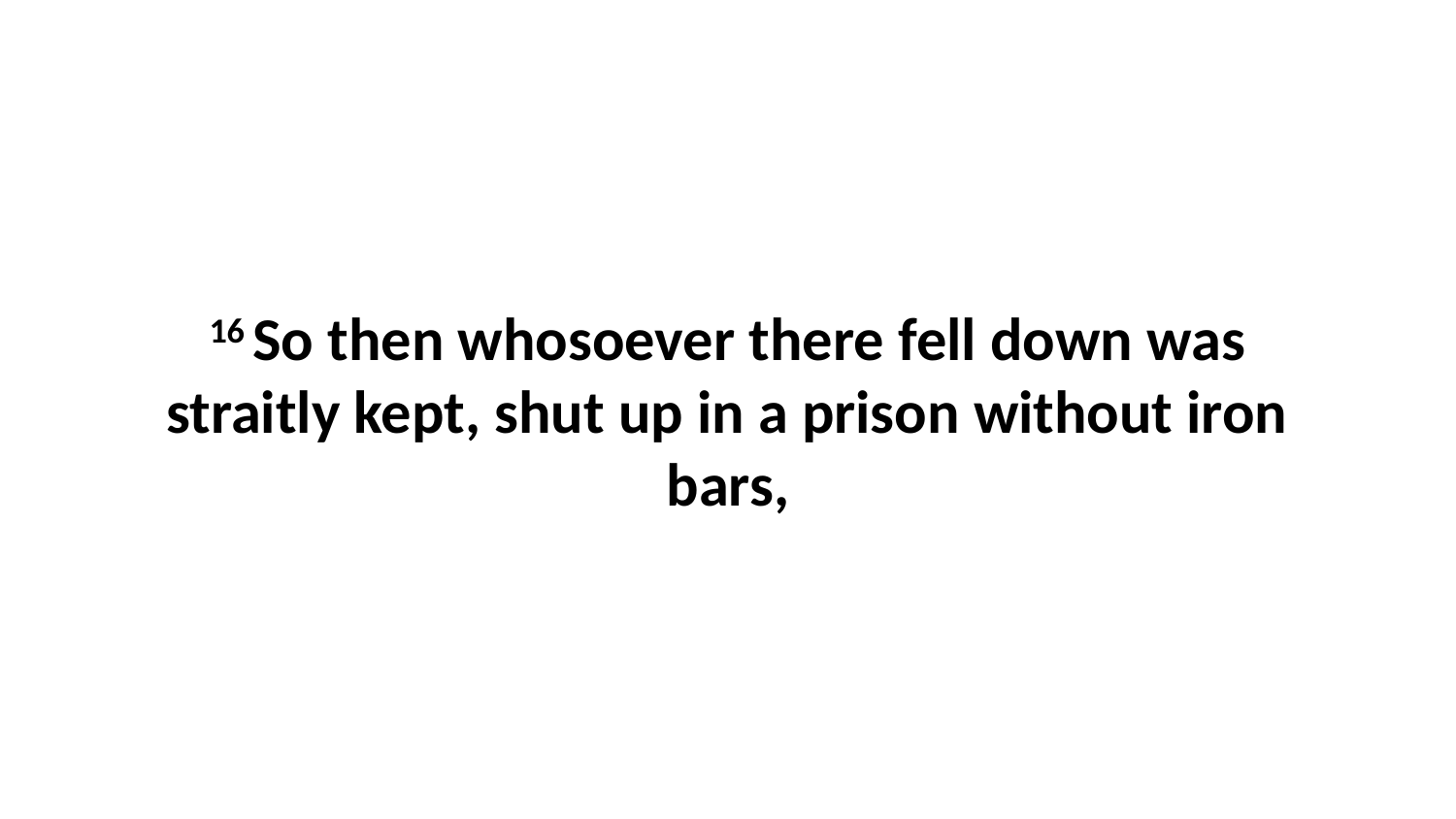

16 So then whosoever there fell down was straitly kept, shut up in a prison without iron bars,